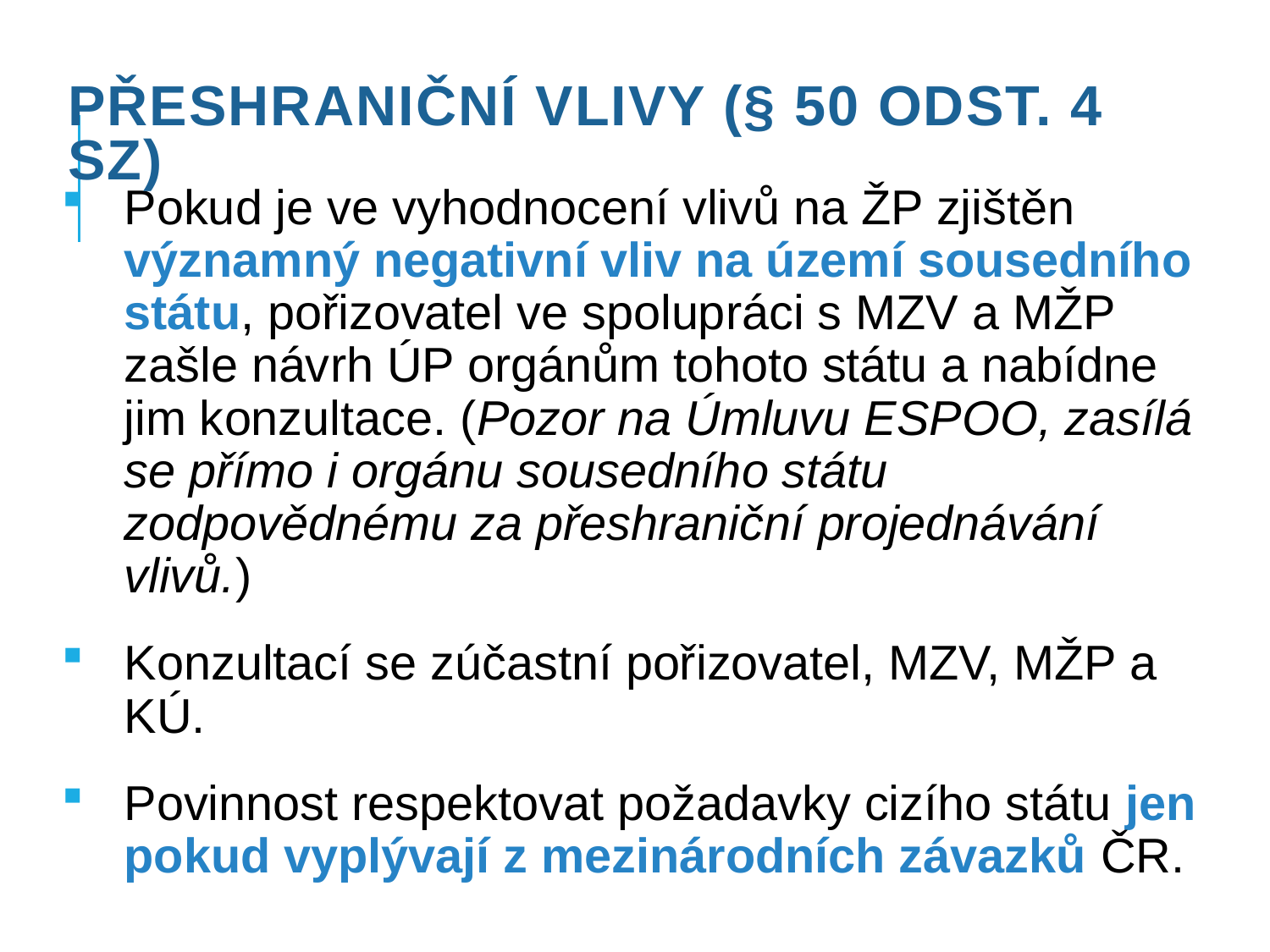

# Přeshraniční vlivy (§ 50 odst. 4 SZ)
Pokud je ve vyhodnocení vlivů na ŽP zjištěn významný negativní vliv na území sousedního státu, pořizovatel ve spolupráci s MZV a MŽP zašle návrh ÚP orgánům tohoto státu a nabídne jim konzultace. (Pozor na Úmluvu ESPOO, zasílá se přímo i orgánu sousedního státu zodpovědnému za přeshraniční projednávání vlivů.)
Konzultací se zúčastní pořizovatel, MZV, MŽP a KÚ.
Povinnost respektovat požadavky cizího státu jen pokud vyplývají z mezinárodních závazků ČR.